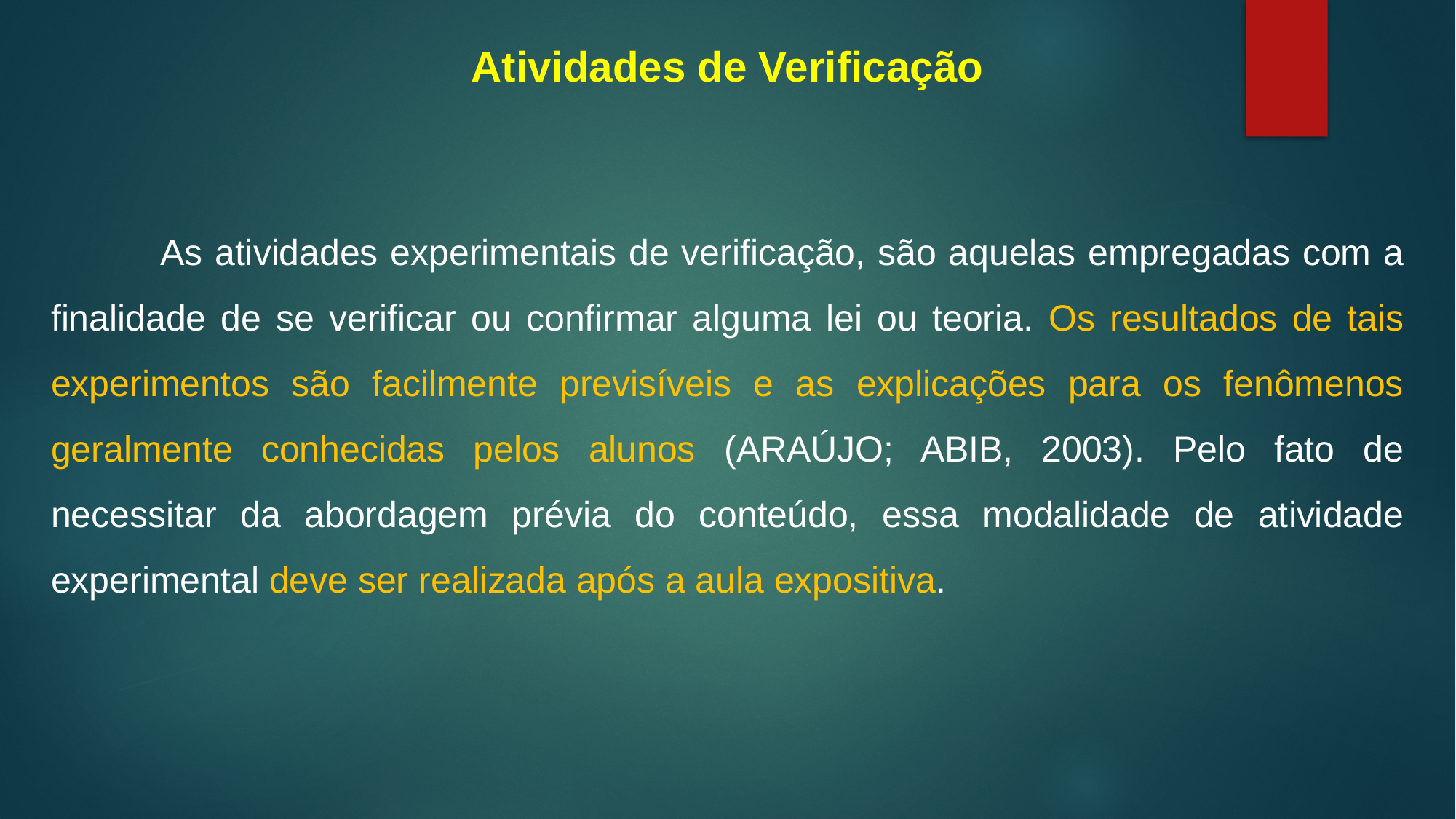

Atividades de Verificação
	As atividades experimentais de verificação, são aquelas empregadas com a finalidade de se verificar ou confirmar alguma lei ou teoria. Os resultados de tais experimentos são facilmente previsíveis e as explicações para os fenômenos geralmente conhecidas pelos alunos (ARAÚJO; ABIB, 2003). Pelo fato de necessitar da abordagem prévia do conteúdo, essa modalidade de atividade experimental deve ser realizada após a aula expositiva.